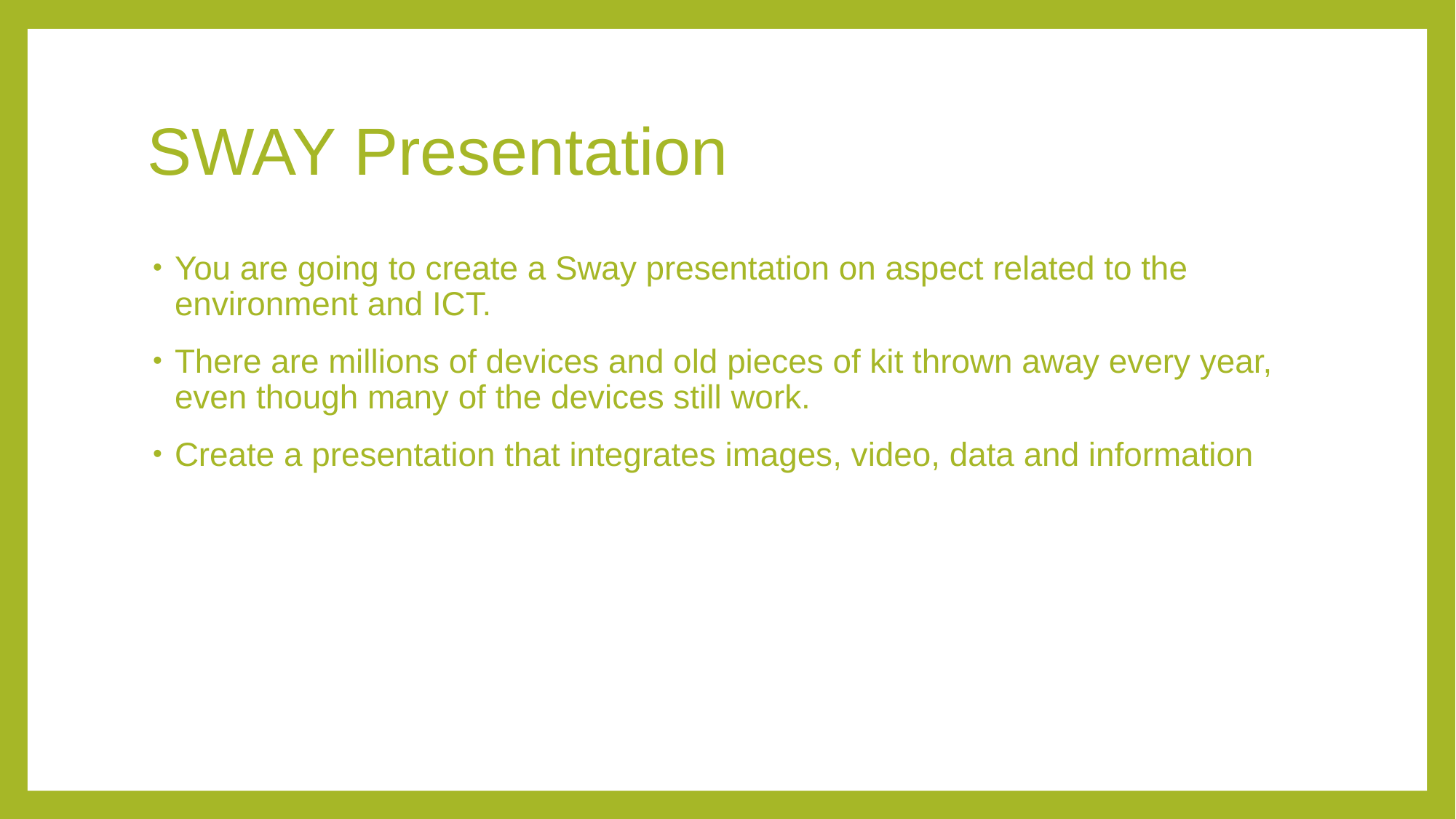

# SWAY Presentation
You are going to create a Sway presentation on aspect related to the environment and ICT.
There are millions of devices and old pieces of kit thrown away every year, even though many of the devices still work.
Create a presentation that integrates images, video, data and information